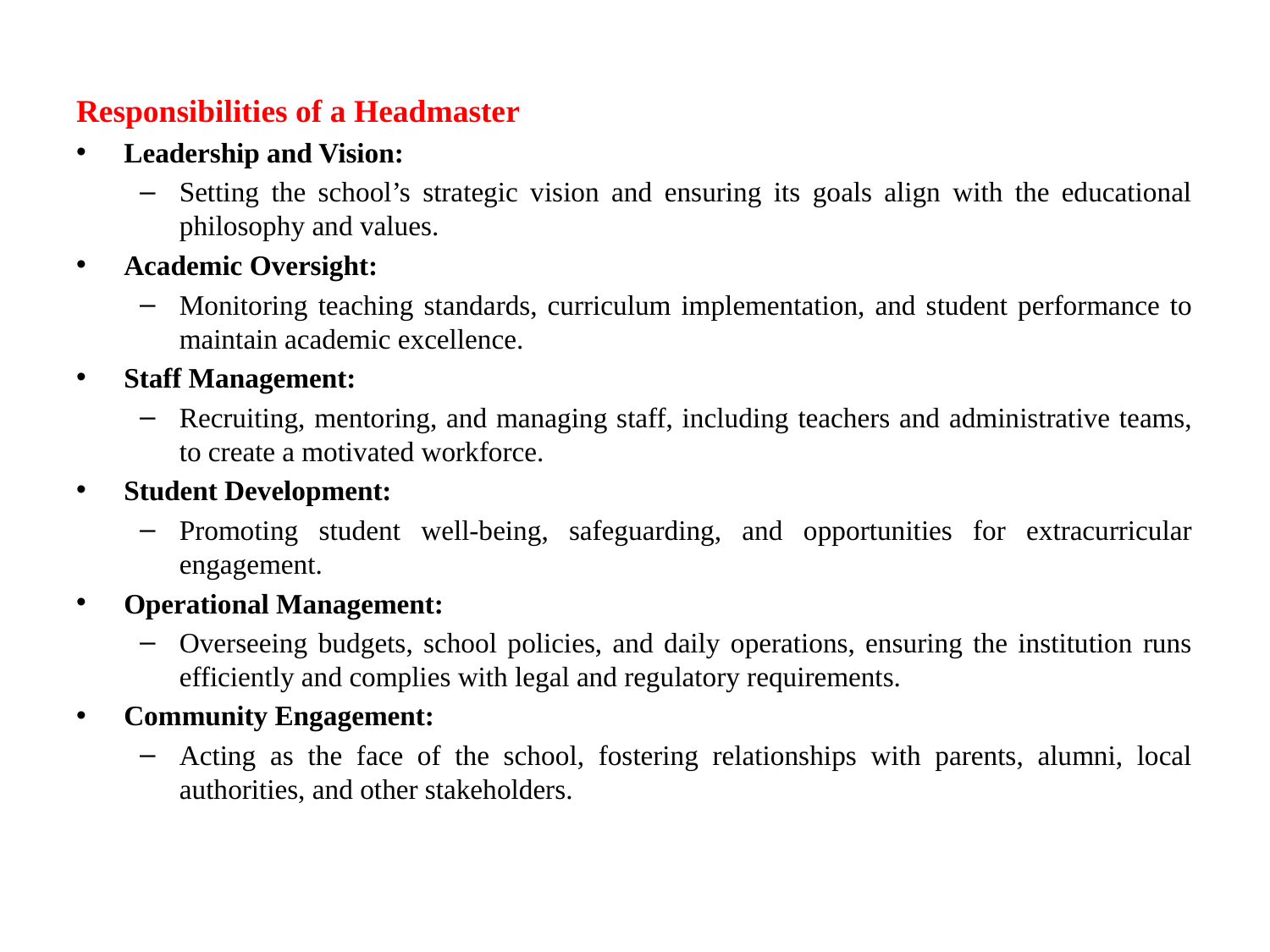

Responsibilities of a Headmaster
Leadership and Vision:
Setting the school’s strategic vision and ensuring its goals align with the educational philosophy and values.
Academic Oversight:
Monitoring teaching standards, curriculum implementation, and student performance to maintain academic excellence.
Staff Management:
Recruiting, mentoring, and managing staff, including teachers and administrative teams, to create a motivated workforce.
Student Development:
Promoting student well-being, safeguarding, and opportunities for extracurricular engagement.
Operational Management:
Overseeing budgets, school policies, and daily operations, ensuring the institution runs efficiently and complies with legal and regulatory requirements.
Community Engagement:
Acting as the face of the school, fostering relationships with parents, alumni, local authorities, and other stakeholders.